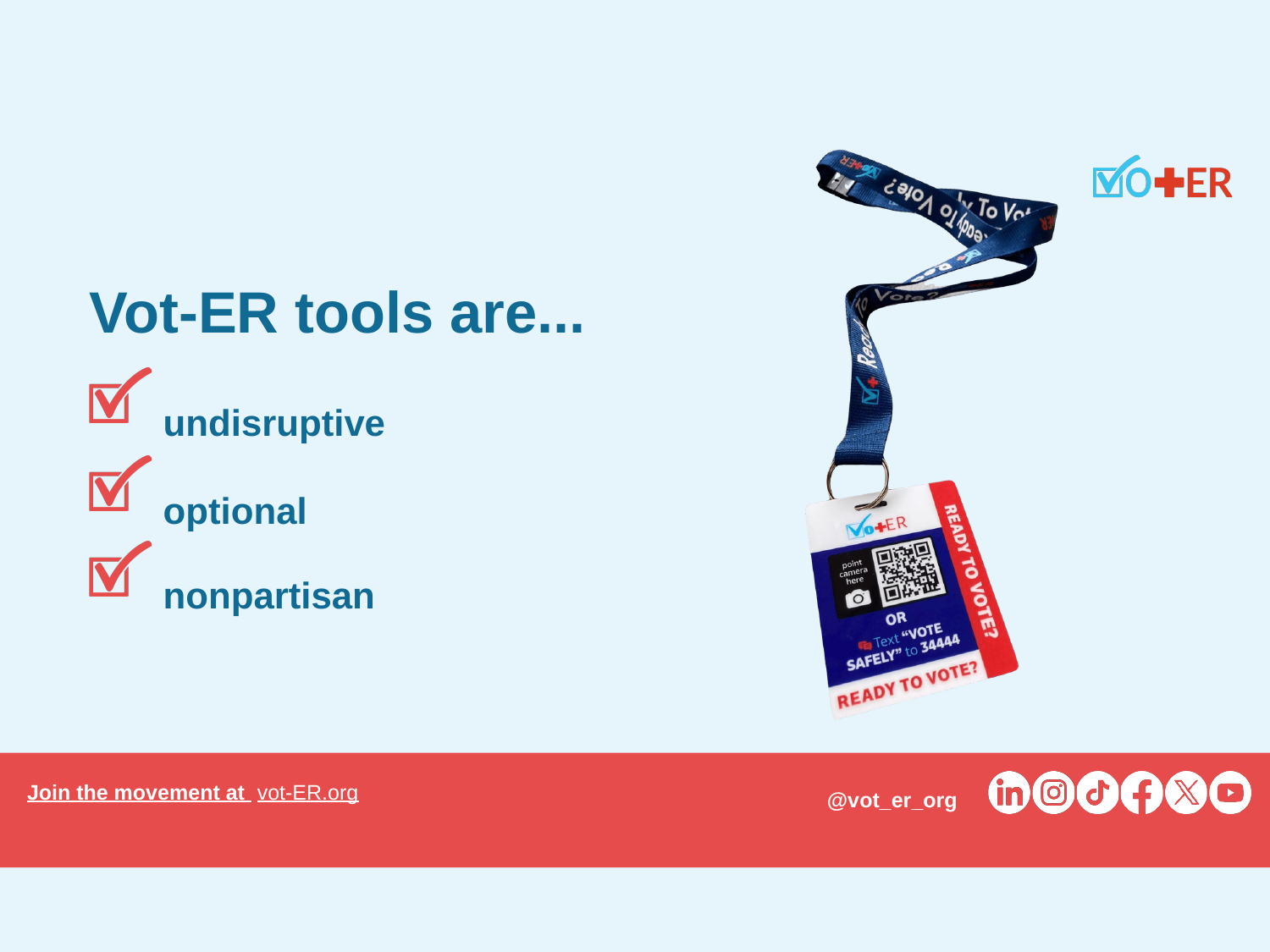

Vot-ER tools are...

undisruptive

optional

nonpartisan

@vot_er_org
Join the movement at  vot-ER.org